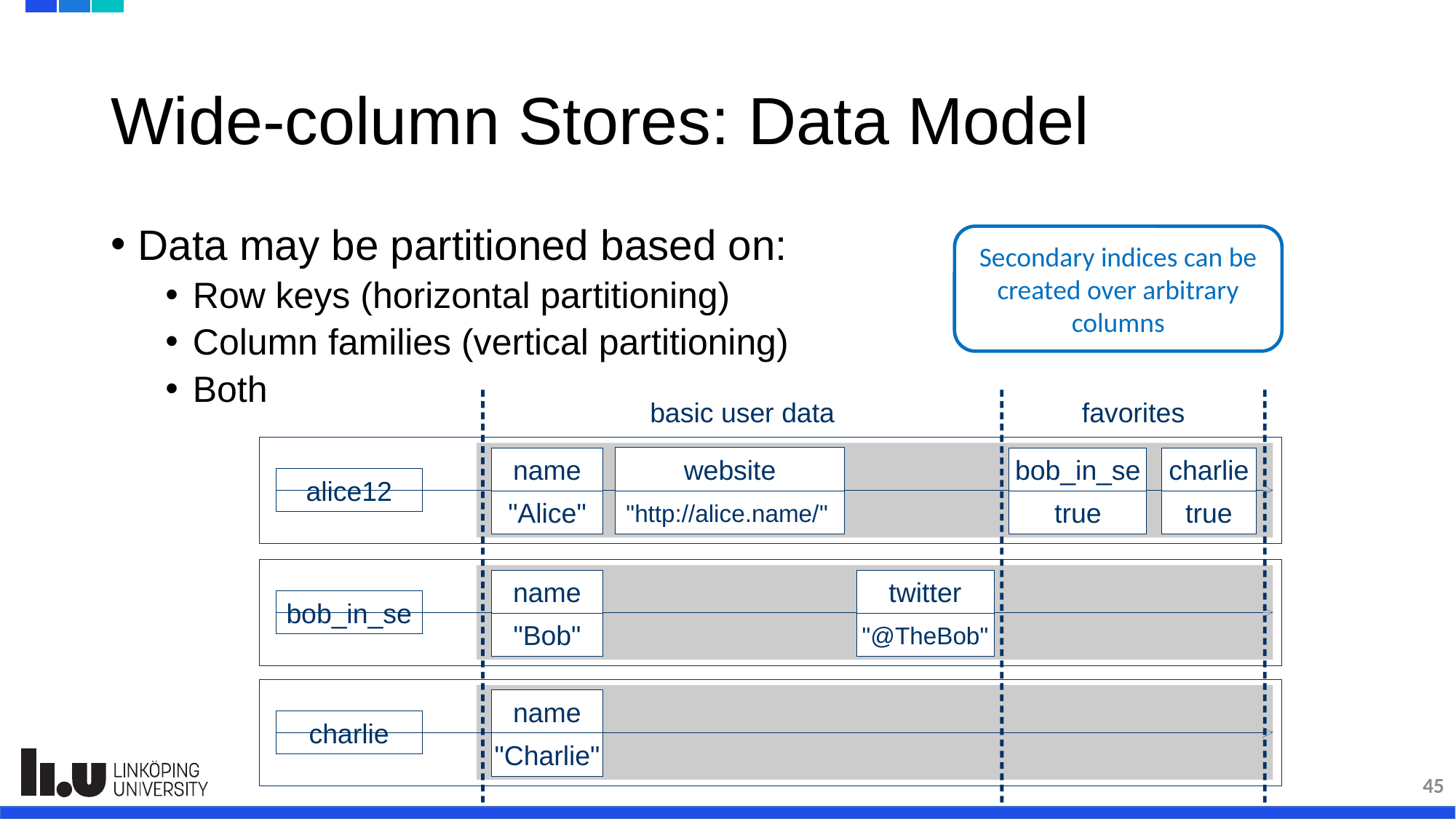

# Wide-column Stores: Data Model
Data may be partitioned based on:
Row keys (horizontal partitioning)
Column families (vertical partitioning)
Both
Secondary indices can be created over arbitrary columns

basic user data
favorites

website
"http://alice.name/"
name
"Alice"
bob_in_se
true
charlie
true
alice12

name
"Bob"
twitter
"@TheBob"
bob_in_se

name
"Charlie"
charlie
45